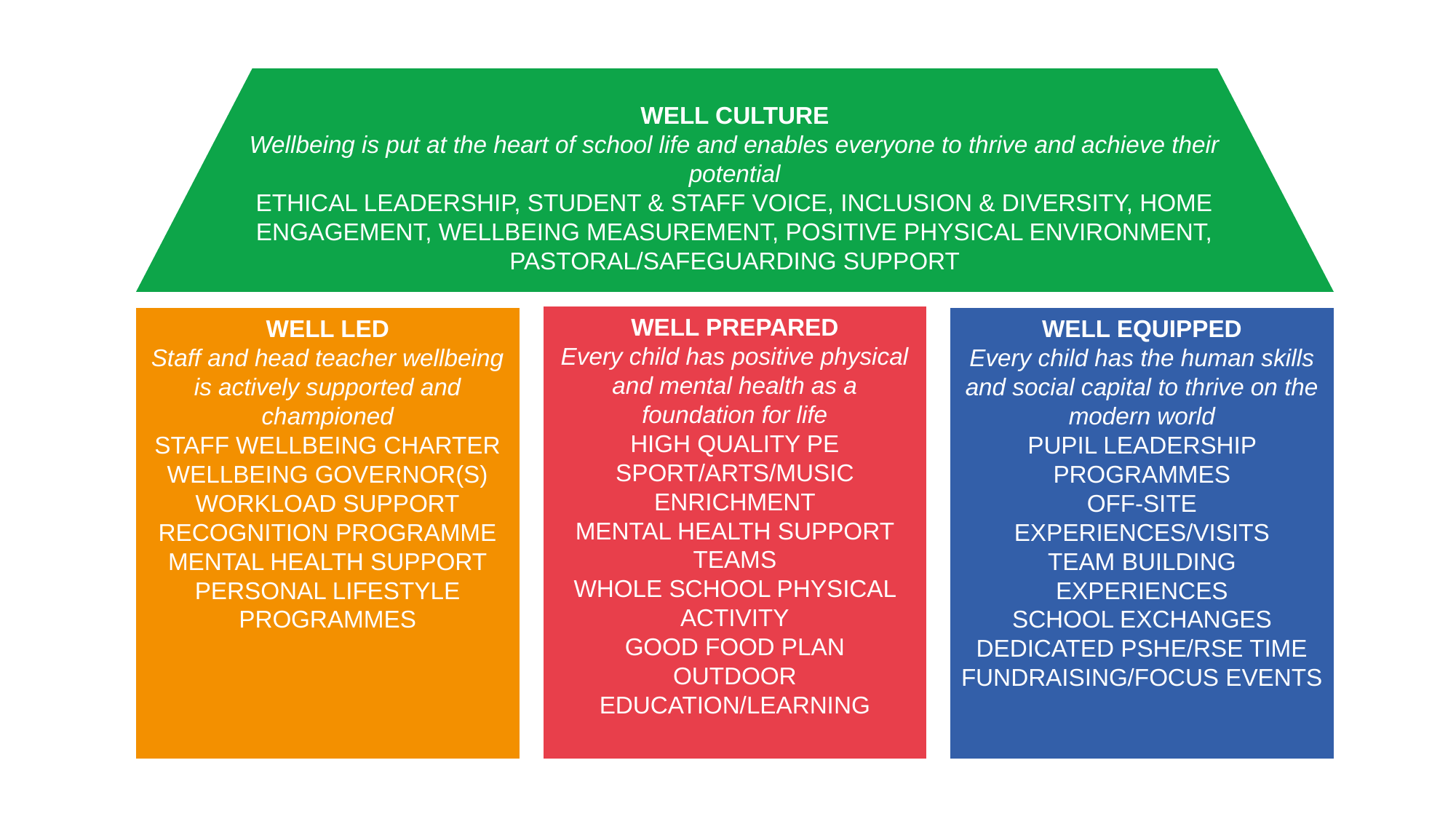

WELL CULTURE
Wellbeing is put at the heart of school life and enables everyone to thrive and achieve their potential
ETHICAL LEADERSHIP, STUDENT & STAFF VOICE, INCLUSION & DIVERSITY, HOME ENGAGEMENT, WELLBEING MEASUREMENT, POSITIVE PHYSICAL ENVIRONMENT, PASTORAL/SAFEGUARDING SUPPORT
WELL PREPARED
Every child has positive physical and mental health as a foundation for life
HIGH QUALITY PE
SPORT/ARTS/MUSIC ENRICHMENT
MENTAL HEALTH SUPPORT TEAMS
WHOLE SCHOOL PHYSICAL ACTIVITY
GOOD FOOD PLAN
OUTDOOR EDUCATION/LEARNING
WELL LED
Staff and head teacher wellbeing is actively supported and championed
STAFF WELLBEING CHARTER
WELLBEING GOVERNOR(S)
WORKLOAD SUPPORT
RECOGNITION PROGRAMME
MENTAL HEALTH SUPPORT
PERSONAL LIFESTYLE PROGRAMMES
WELL EQUIPPED
Every child has the human skills and social capital to thrive on the modern world
PUPIL LEADERSHIP PROGRAMMES
OFF-SITE EXPERIENCES/VISITS
TEAM BUILDING EXPERIENCES
SCHOOL EXCHANGES
DEDICATED PSHE/RSE TIME
FUNDRAISING/FOCUS EVENTS